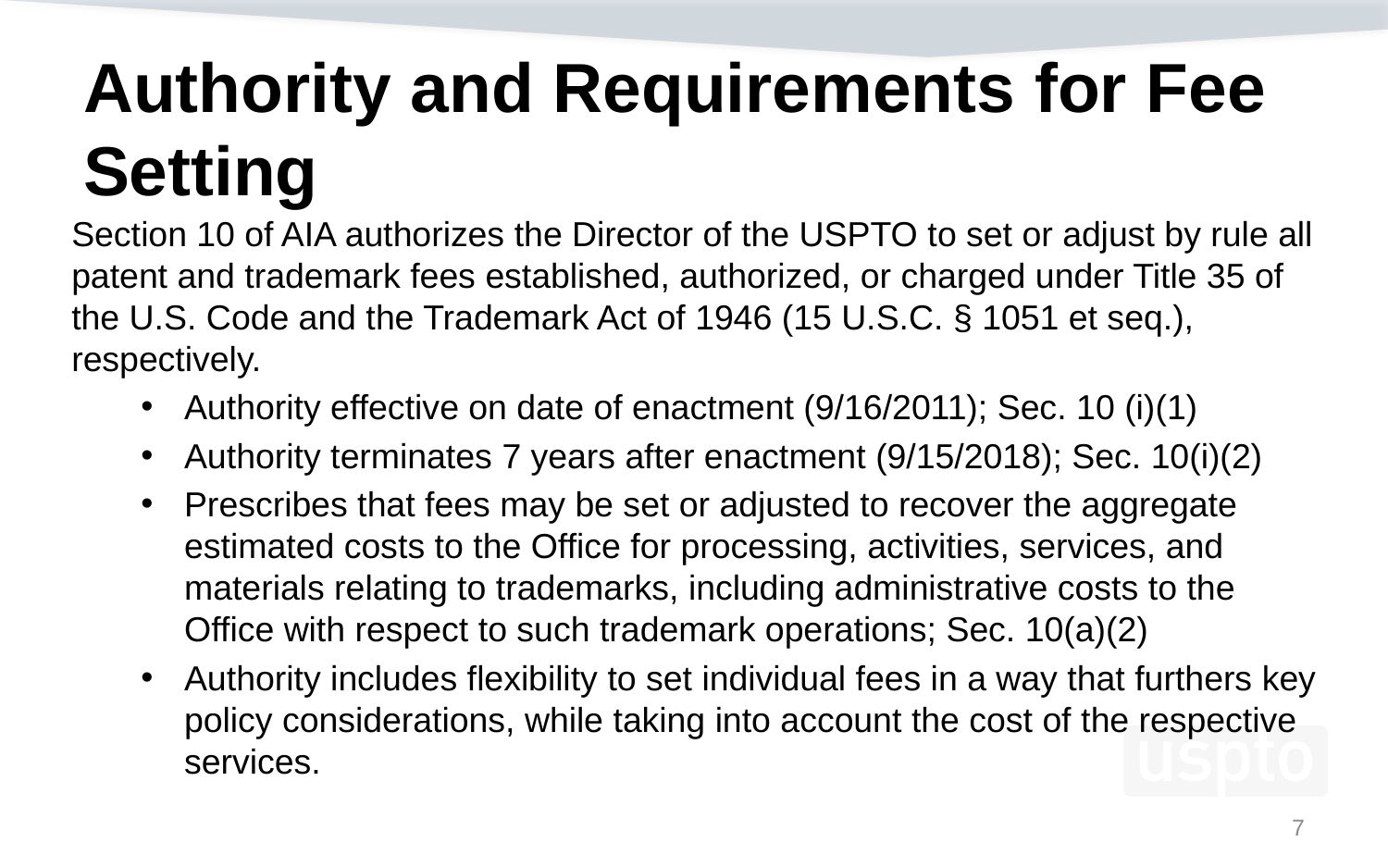

# Authority and Requirements for Fee Setting
Section 10 of AIA authorizes the Director of the USPTO to set or adjust by rule all patent and trademark fees established, authorized, or charged under Title 35 of the U.S. Code and the Trademark Act of 1946 (15 U.S.C. § 1051 et seq.), respectively.
Authority effective on date of enactment (9/16/2011); Sec. 10 (i)(1)
Authority terminates 7 years after enactment (9/15/2018); Sec. 10(i)(2)
Prescribes that fees may be set or adjusted to recover the aggregate estimated costs to the Office for processing, activities, services, and materials relating to trademarks, including administrative costs to the Office with respect to such trademark operations; Sec. 10(a)(2)
Authority includes flexibility to set individual fees in a way that furthers key policy considerations, while taking into account the cost of the respective services.

7